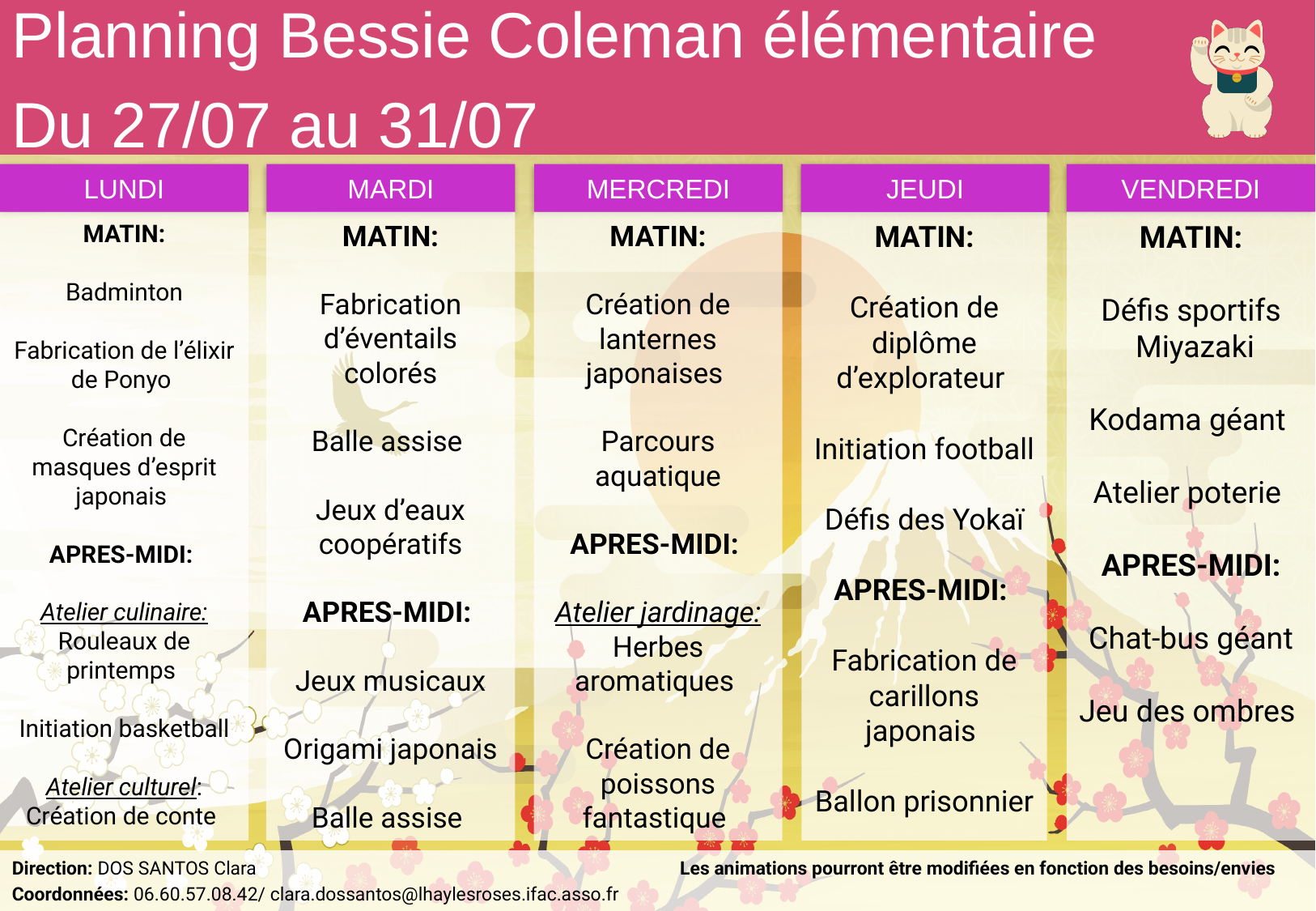

Planning Bessie Coleman élémentaire
Du 27/07 au 31/07

MATIN:

Fabrication d’éventails colorés

Balle assise

Jeux d’eaux coopératifs

APRES-MIDI:

Jeux musicaux

Origami japonais

Balle assise

MATIN:

Défis sportifs
 Miyazaki

Kodama géant

Atelier poterie

APRES-MIDI:

Chat-bus géant

Jeu des ombres

MATIN:

Création de lanternes japonaises

Parcours aquatique

APRES-MIDI:

Atelier jardinage: Herbes aromatiques

Création de poissons fantastique

MATIN:

Création de diplôme d’explorateur

Initiation football

Défis des Yokaï

APRES-MIDI:

Fabrication de carillons japonais

Ballon prisonnier

MATIN:

Badminton

Fabrication de l’élixir de Ponyo

Création de masques d’esprit japonais

APRES-MIDI:

Atelier culinaire: Rouleaux de printemps

Initiation basketball

Atelier culturel: Création de conte

Direction: DOS SANTOS Clara                                                                                           Les animations pourront être modifiées en fonction des besoins/envies
Coordonnées: 06.60.57.08.42/ clara.dossantos@lhaylesroses.ifac.asso.fr